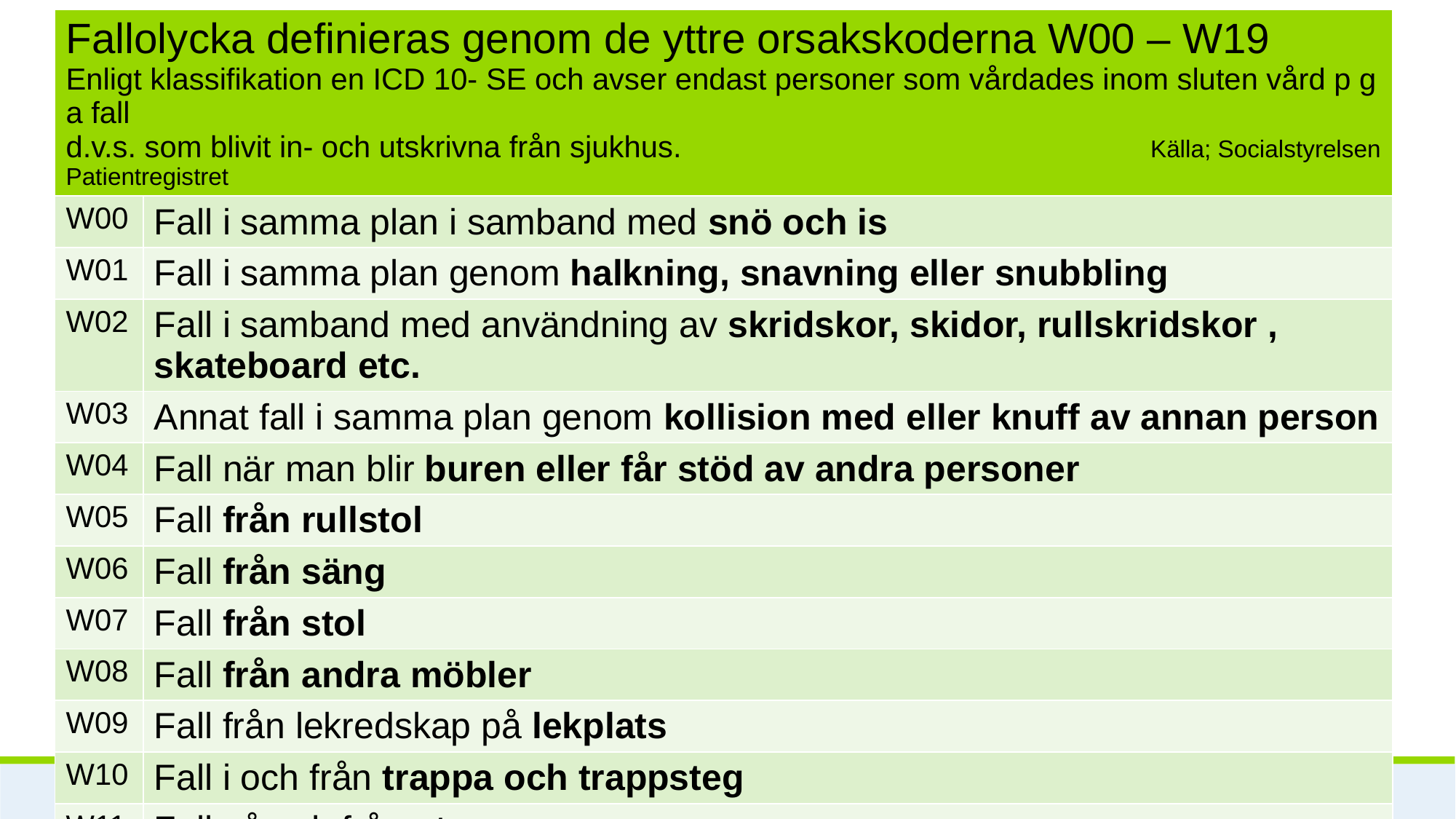

| Fallolycka definieras genom de yttre orsakskoderna W00 – W19 Enligt klassifikation en ICD 10- SE och avser endast personer som vårdades inom sluten vård p g a fall d.v.s. som blivit in- och utskrivna från sjukhus. Källa; Socialstyrelsen Patientregistret |  |
| --- | --- |
| W00 | Fall i samma plan i samband med snö och is |
| W01 | Fall i samma plan genom halkning, snavning eller snubbling |
| W02 | Fall i samband med användning av skridskor, skidor, rullskridskor , skateboard etc. |
| W03 | Annat fall i samma plan genom kollision med eller knuff av annan person |
| W04 | Fall när man blir buren eller får stöd av andra personer |
| W05 | Fall från rullstol |
| W06 | Fall från säng |
| W07 | Fall från stol |
| W08 | Fall från andra möbler |
| W09 | Fall från lekredskap på lekplats |
| W10 | Fall i och från trappa och trappsteg |
| W11 | Fall på och från stege |